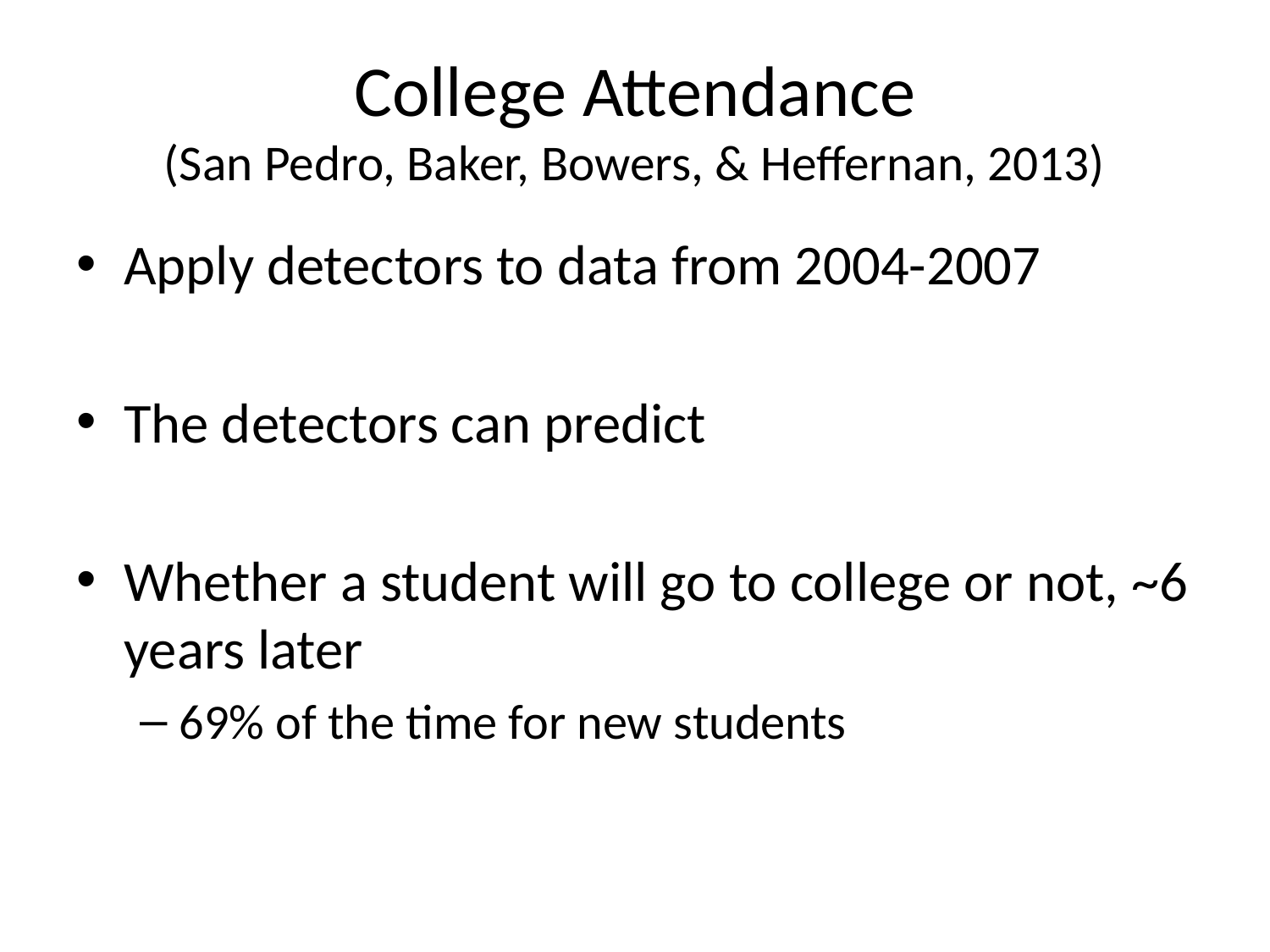

# College Attendance (San Pedro, Baker, Bowers, & Heffernan, 2013)
Apply detectors to data from 2004-2007

The detectors can predict

Whether a student will go to college or not, ~6 years later
69% of the time for new students